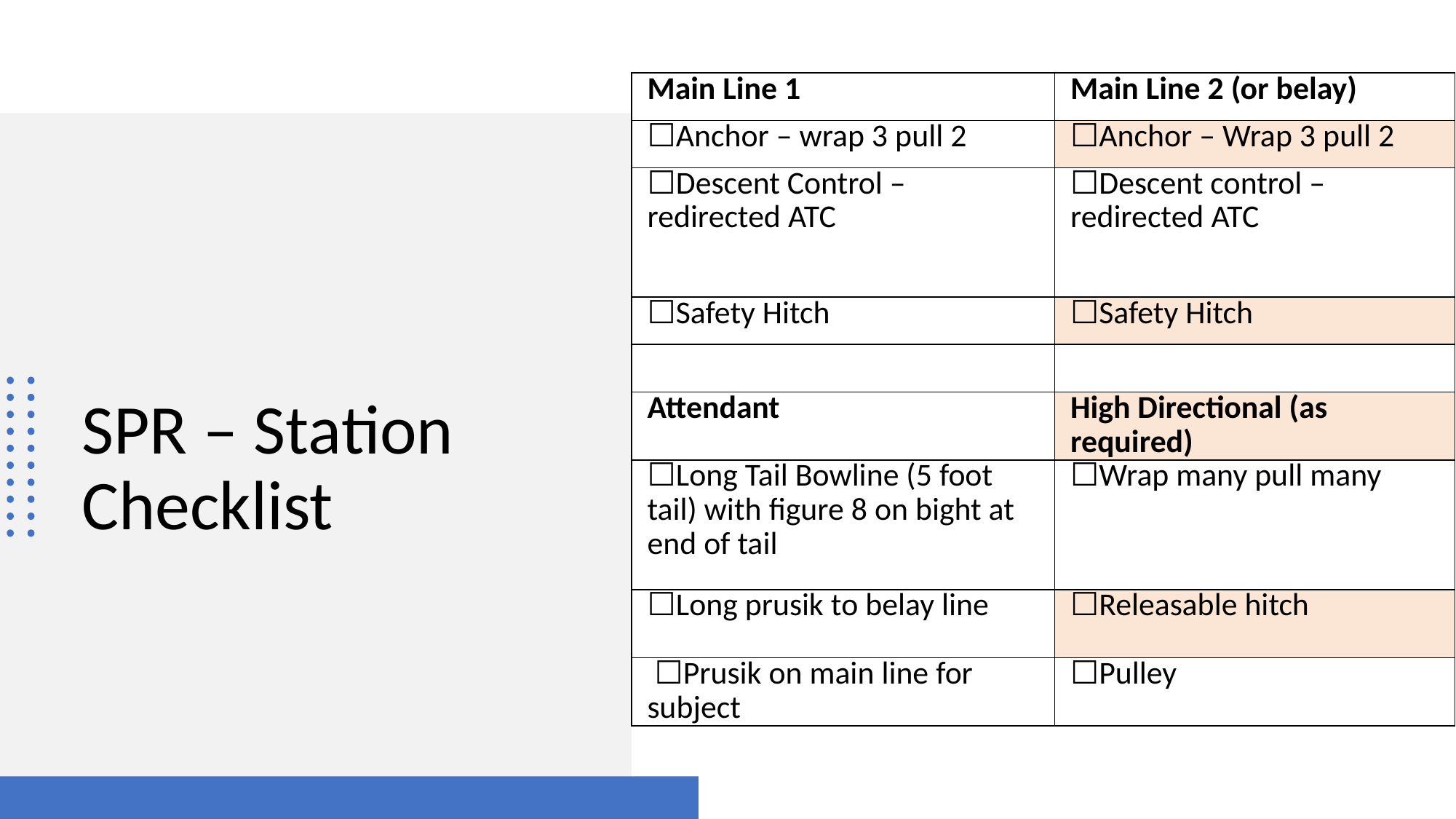

| Main Line 1 | Main Line 2 (or belay) |
| --- | --- |
| ☐Anchor – wrap 3 pull 2 | ☐Anchor – Wrap 3 pull 2 |
| ☐Descent Control – redirected ATC | ☐Descent control – redirected ATC |
| ☐Safety Hitch | ☐Safety Hitch |
|  |  |
| Attendant | High Directional (as required) |
| ☐Long Tail Bowline (5 foot tail) with figure 8 on bight at end of tail | ☐Wrap many pull many |
| ☐Long prusik to belay line | ☐Releasable hitch |
| ☐Prusik on main line for subject | ☐Pulley |

# SPR – Station Checklist